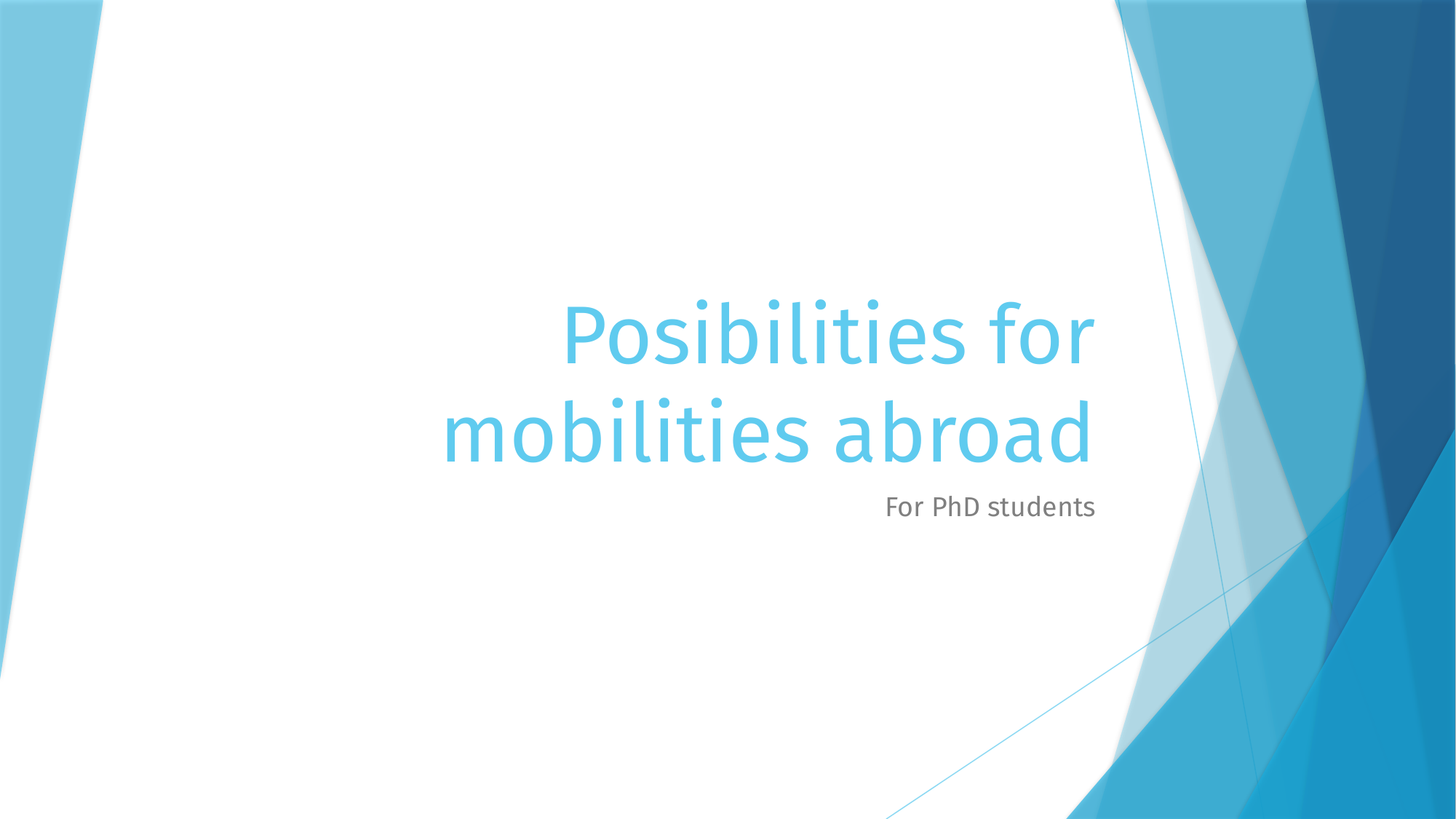

# Posibilities for mobilities abroad
For PhD students